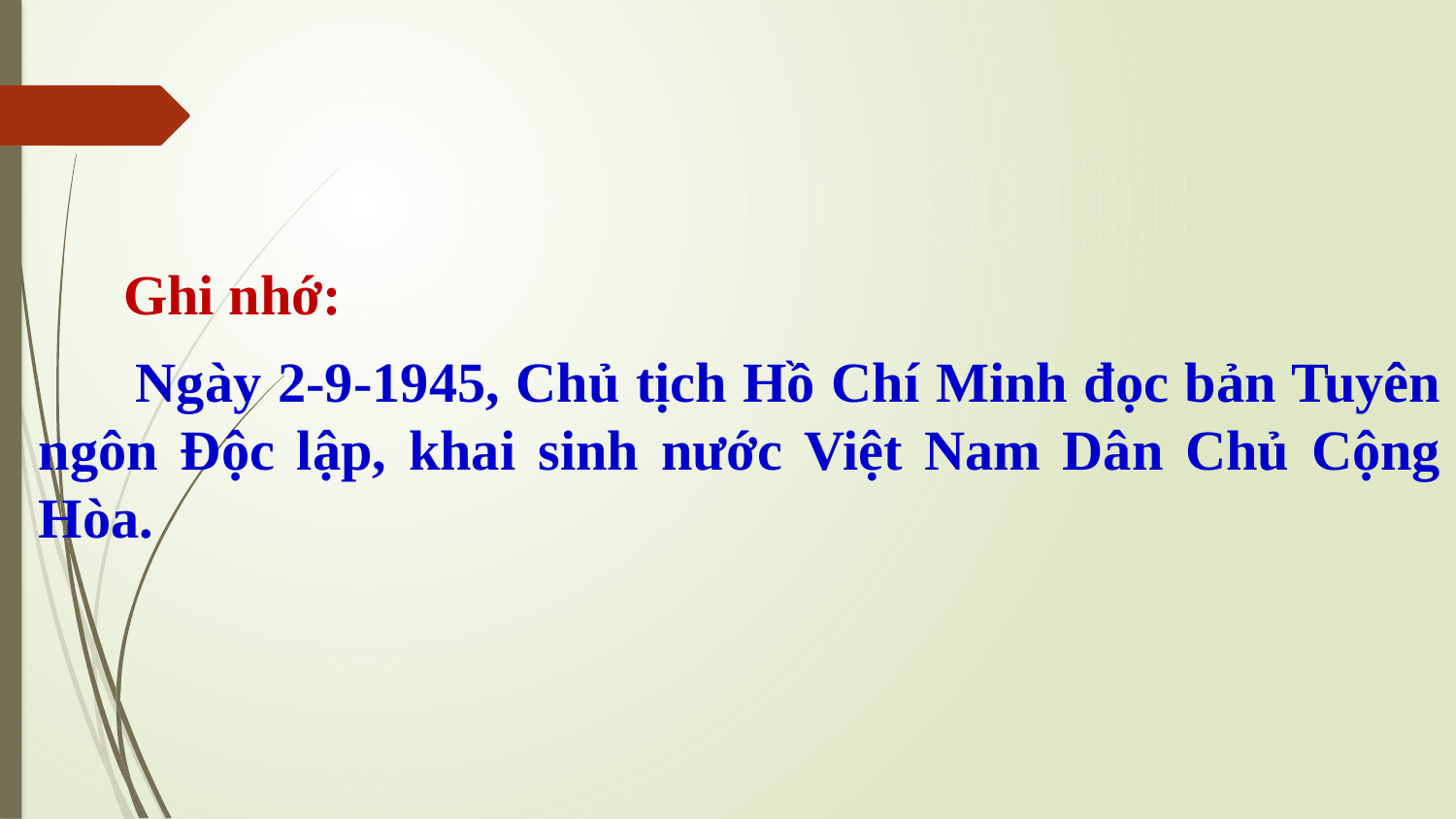

Ghi nhớ:
      Ngày 2-9-1945, Chủ tịch Hồ Chí Minh đọc bản Tuyên ngôn Độc lập, khai sinh nước Việt Nam Dân Chủ Cộng Hòa.